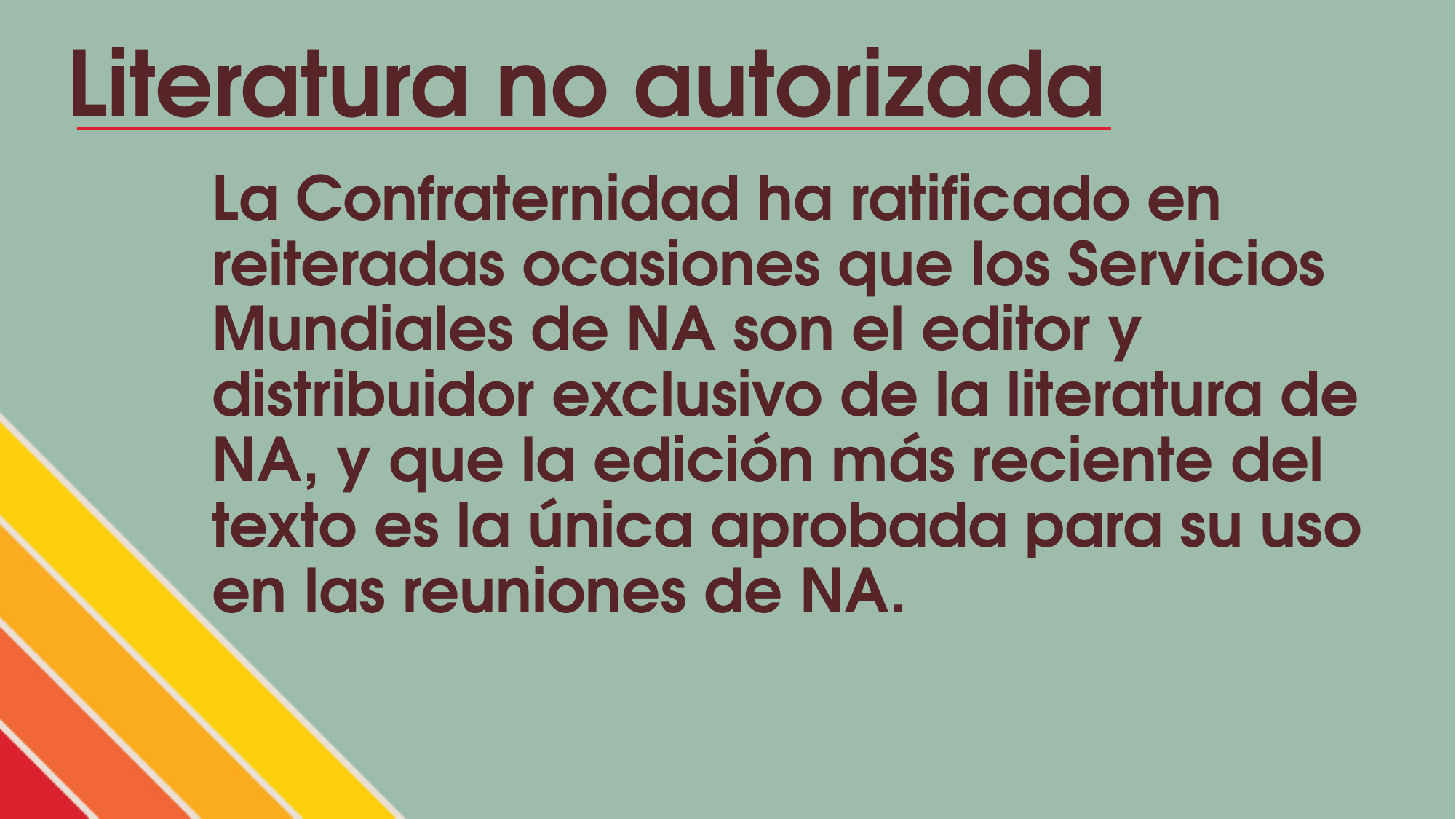

Literatura no autorizada
La Confraternidad ha ratificado en reiteradas ocasiones que los Servicios Mundiales de NA son el editor y distribuidor exclusivo de la literatura de NA, y que la edición más reciente del texto es la única aprobada para su uso en las reuniones de NA.